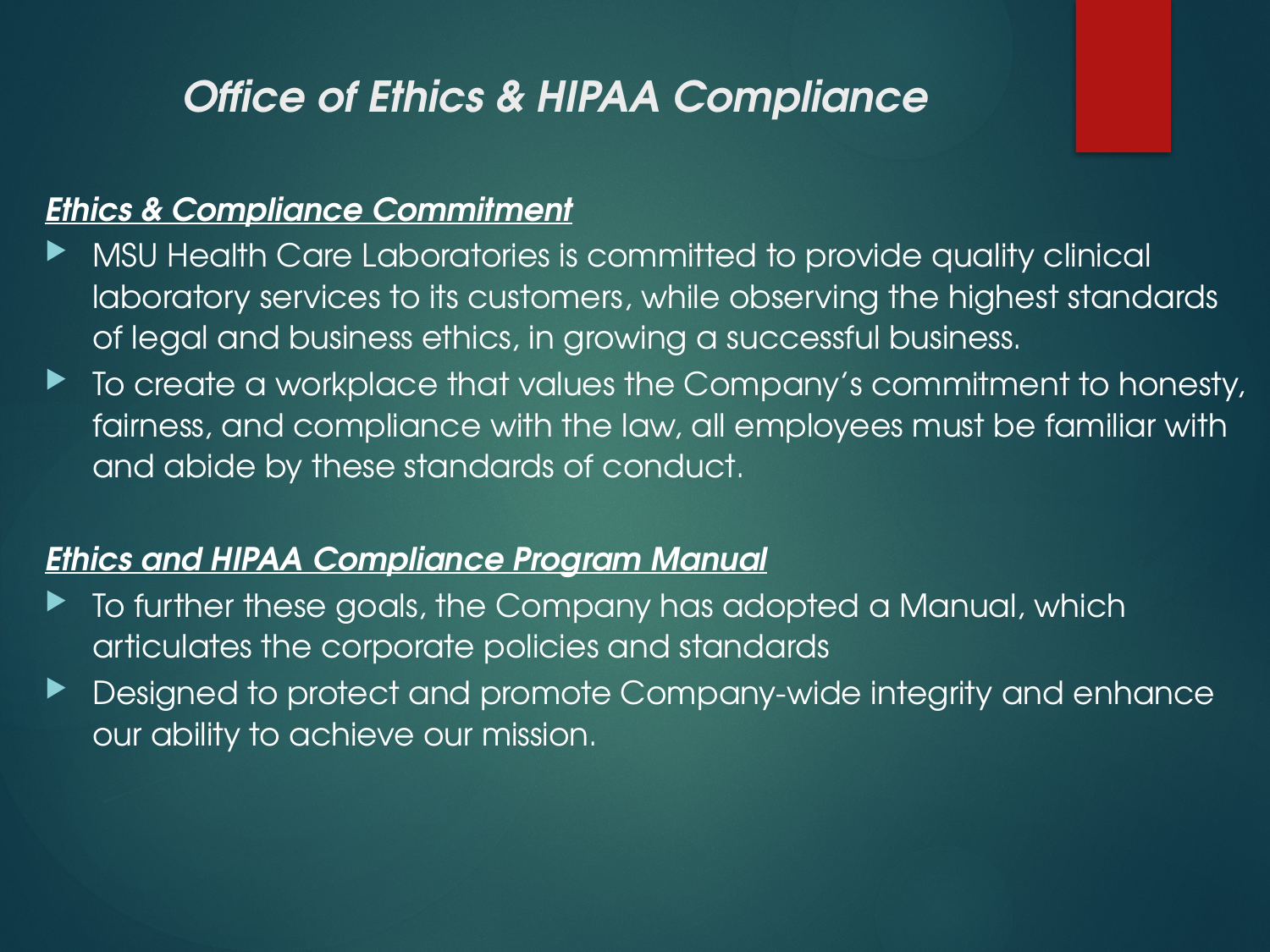

# Office of Ethics & HIPAA Compliance
Ethics & Compliance Commitment
MSU Health Care Laboratories is committed to provide quality clinical laboratory services to its customers, while observing the highest standards of legal and business ethics, in growing a successful business.
To create a workplace that values the Company’s commitment to honesty, fairness, and compliance with the law, all employees must be familiar with and abide by these standards of conduct.

Ethics and HIPAA Compliance Program Manual
To further these goals, the Company has adopted a Manual, which articulates the corporate policies and standards
Designed to protect and promote Company-wide integrity and enhance our ability to achieve our mission.